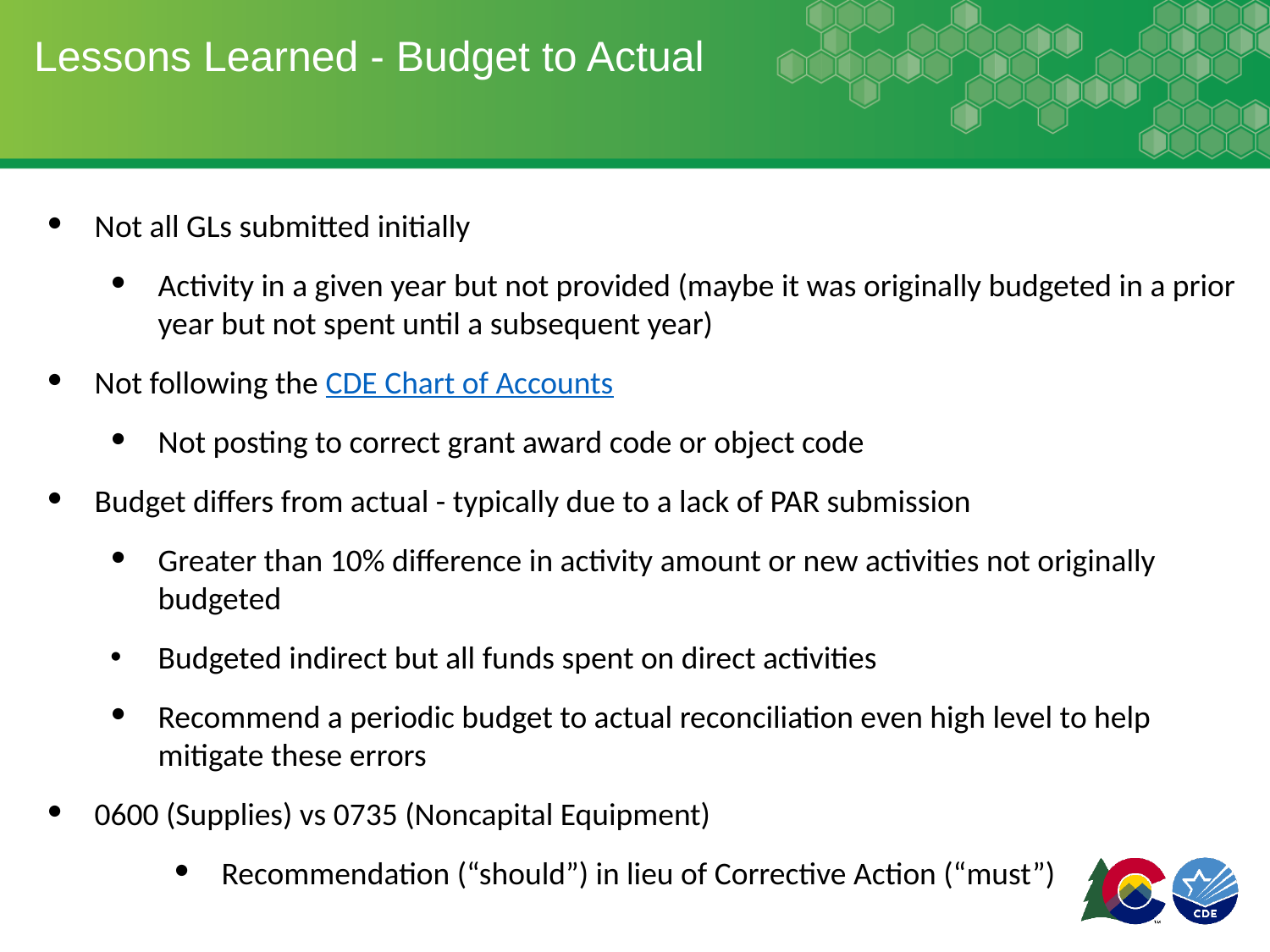

# Lessons Learned - Budget to Actual
Not all GLs submitted initially
Activity in a given year but not provided (maybe it was originally budgeted in a prior year but not spent until a subsequent year)
Not following the CDE Chart of Accounts
Not posting to correct grant award code or object code
Budget differs from actual - typically due to a lack of PAR submission
Greater than 10% difference in activity amount or new activities not originally budgeted
Budgeted indirect but all funds spent on direct activities
Recommend a periodic budget to actual reconciliation even high level to help mitigate these errors
0600 (Supplies) vs 0735 (Noncapital Equipment)
Recommendation (“should”) in lieu of Corrective Action (“must”)